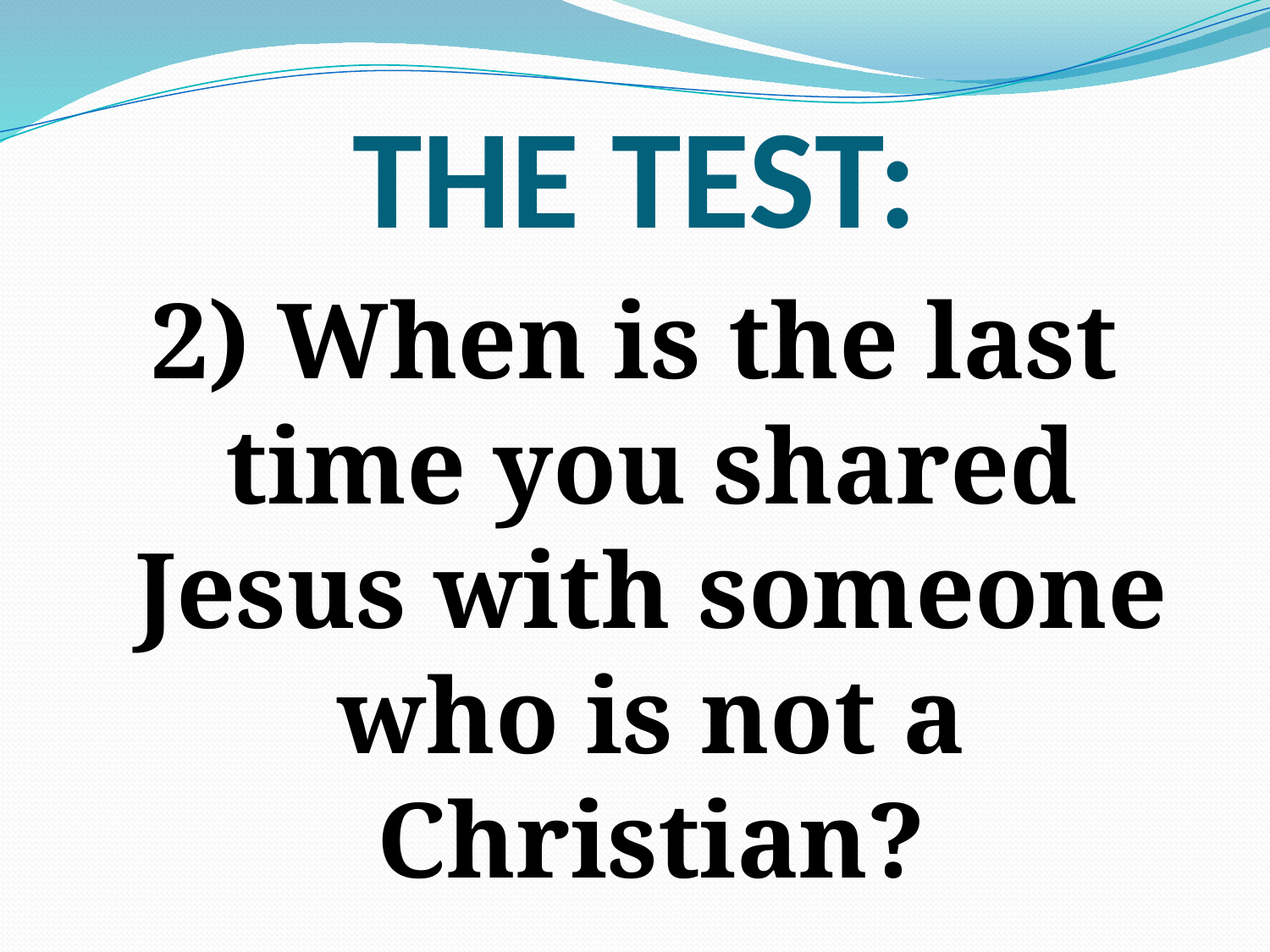

# THE TEST:
2) When is the last time you shared Jesus with someone who is not a Christian?